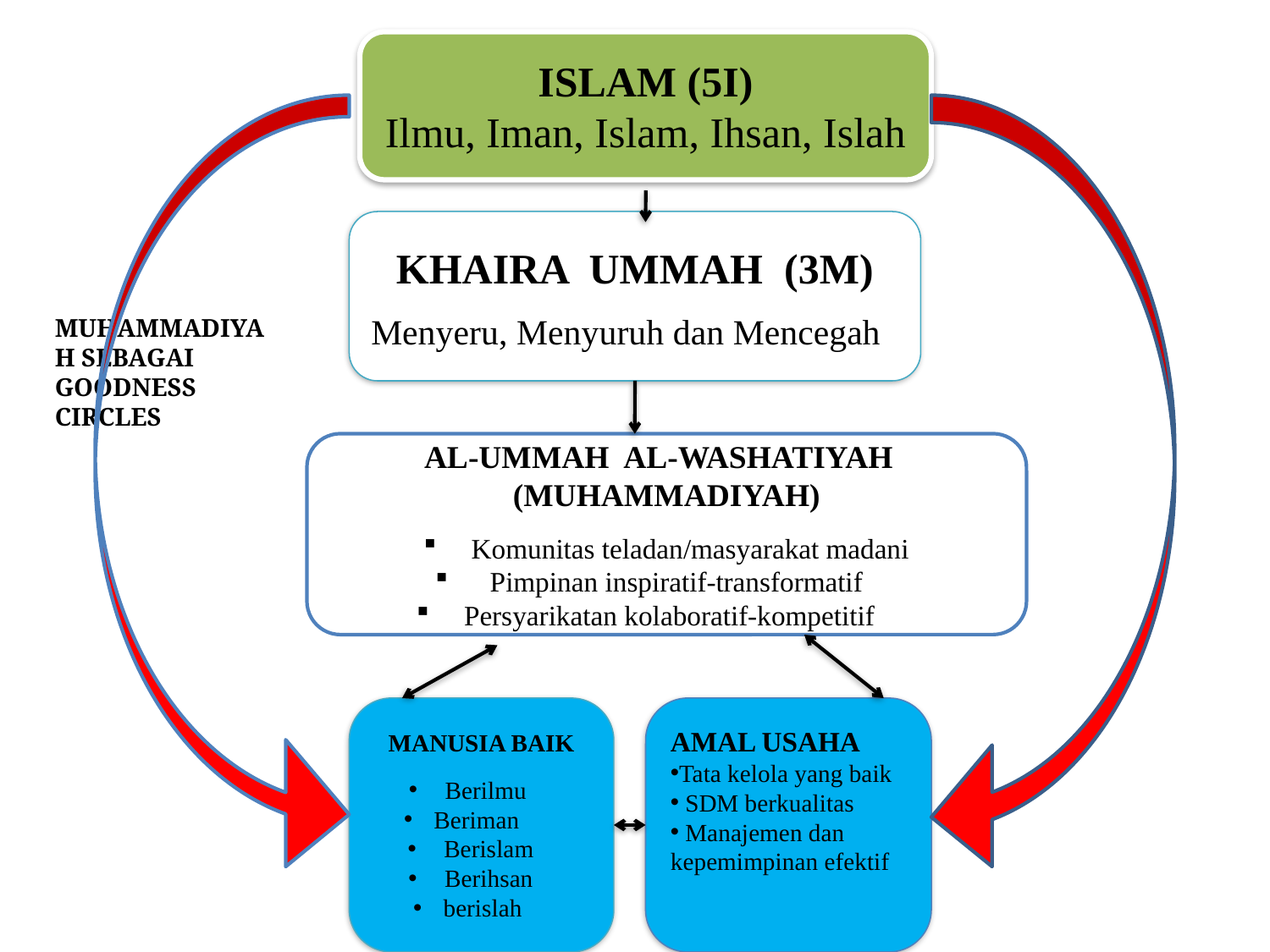

ISLAM (5I)
Ilmu, Iman, Islam, Ihsan, Islah

KHAIRA  UMMAH  (3M)
Menyeru, Menyuruh dan Mencegah

MUHAMMADIYAH SEBAGAI  GOODNESS  CIRCLES

AL-UMMAH  AL-WASHATIYAH   (MUHAMMADIYAH)
Komunitas teladan/masyarakat madani
 Pimpinan inspiratif-transformatif
Persyarikatan kolaboratif-kompetitif
MANUSIA BAIK
 Berilmu
Beriman
 Berislam
 Berihsan
berislah

AMAL USAHA
Tata kelola yang baik
 SDM berkualitas
 Manajemen dan kepemimpinan efektif